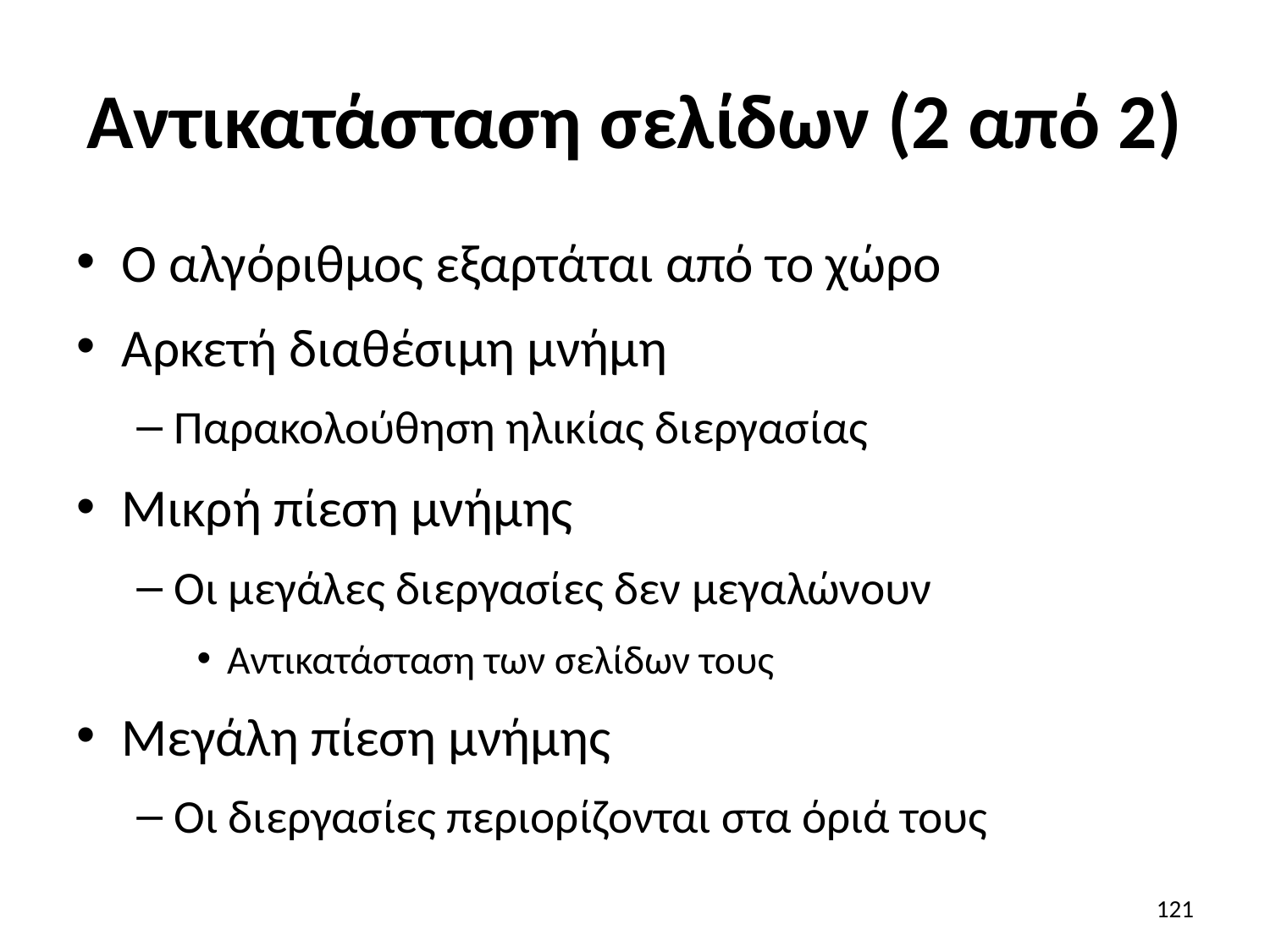

# Αντικατάσταση σελίδων (2 από 2)
Ο αλγόριθμος εξαρτάται από το χώρο
Αρκετή διαθέσιμη μνήμη
Παρακολούθηση ηλικίας διεργασίας
Μικρή πίεση μνήμης
Οι μεγάλες διεργασίες δεν μεγαλώνουν
Αντικατάσταση των σελίδων τους
Μεγάλη πίεση μνήμης
Οι διεργασίες περιορίζονται στα όριά τους
121